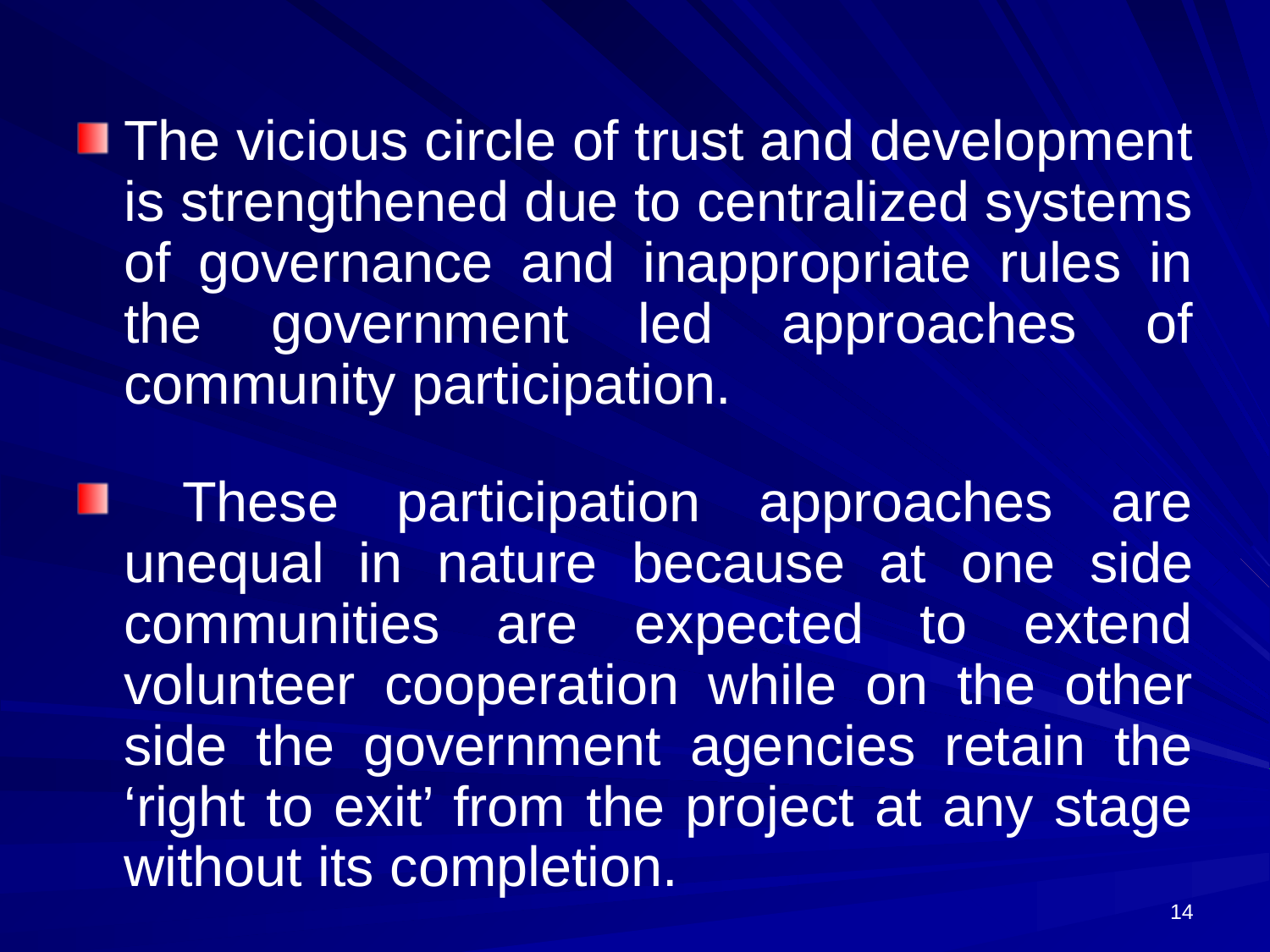

The vicious circle of trust and development is strengthened due to centralized systems of governance and inappropriate rules in the government led approaches of community participation.

 These participation approaches are unequal in nature because at one side communities are expected to extend volunteer cooperation while on the other side the government agencies retain the ‘right to exit’ from the project at any stage without its completion.
14